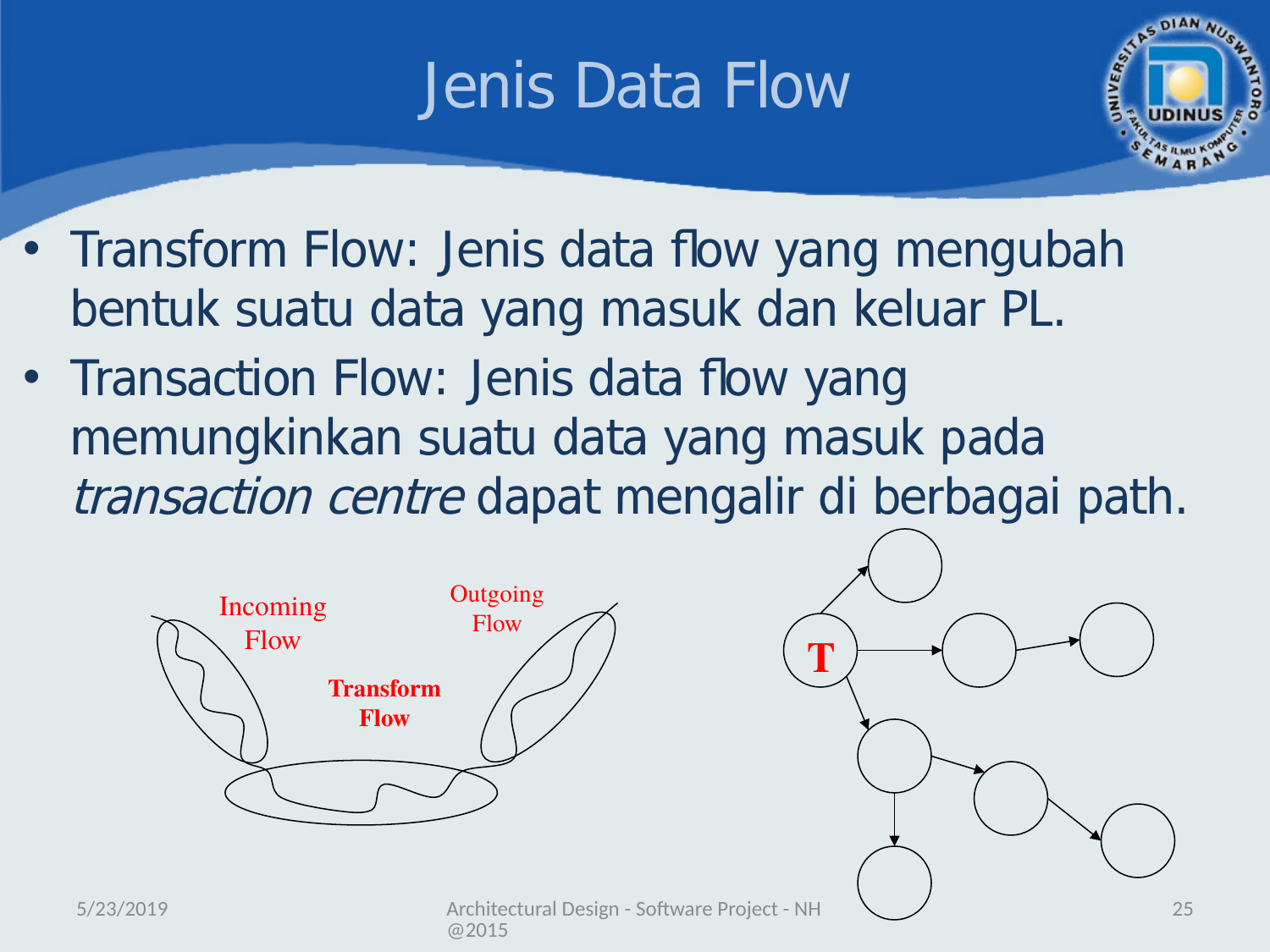

# Jenis Data Flow
Transform Flow: Jenis data flow yang mengubah bentuk suatu data yang masuk dan keluar PL.
Transaction Flow: Jenis data flow yang memungkinkan suatu data yang masuk pada transaction centre dapat mengalir di berbagai path.

Outgoing
Flow
Incoming
Flow

T
Transform
Flow

5/23/2019
Architectural Design - Software Project - NH@2015
25